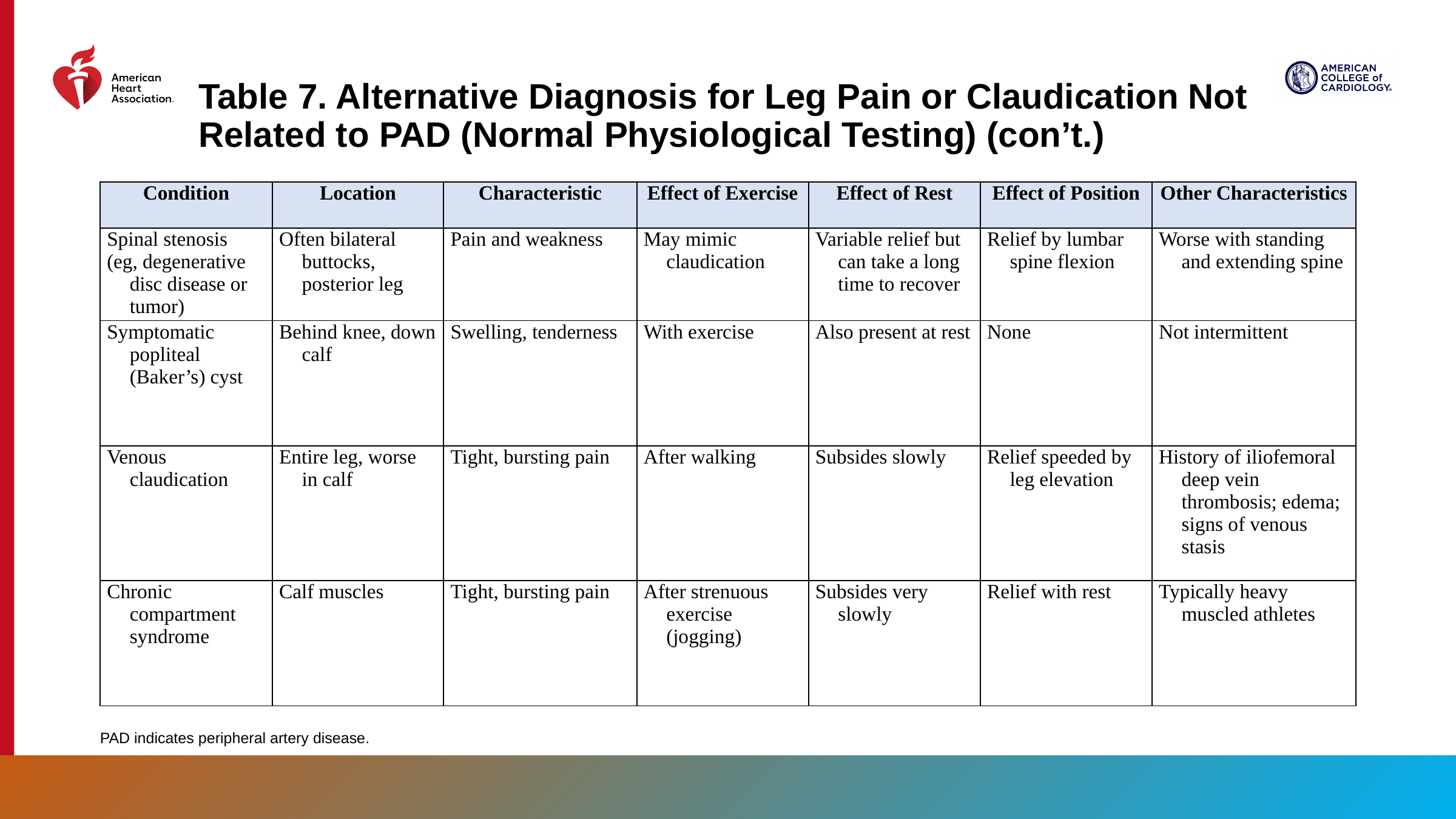

Table 7. Alternative Diagnosis for Leg Pain or Claudication Not Related to PAD (Normal Physiological Testing) (con’t.)
| Condition | Location | Characteristic | Effect of Exercise | Effect of Rest | Effect of Position | Other Characteristics |
| --- | --- | --- | --- | --- | --- | --- |
| Spinal stenosis (eg, degenerative disc disease or tumor) | Often bilateral buttocks, posterior leg | Pain and weakness | May mimic claudication | Variable relief but can take a long time to recover | Relief by lumbar spine flexion | Worse with standing and extending spine |
| Symptomatic popliteal (Baker’s) cyst | Behind knee, down calf | Swelling, tenderness | With exercise | Also present at rest | None | Not intermittent |
| Venous claudication | Entire leg, worse in calf | Tight, bursting pain | After walking | Subsides slowly | Relief speeded by leg elevation | History of iliofemoral deep vein thrombosis; edema; signs of venous stasis |
| Chronic compartment syndrome | Calf muscles | Tight, bursting pain | After strenuous exercise (jogging) | Subsides very slowly | Relief with rest | Typically heavy muscled athletes |
PAD indicates peripheral artery disease.